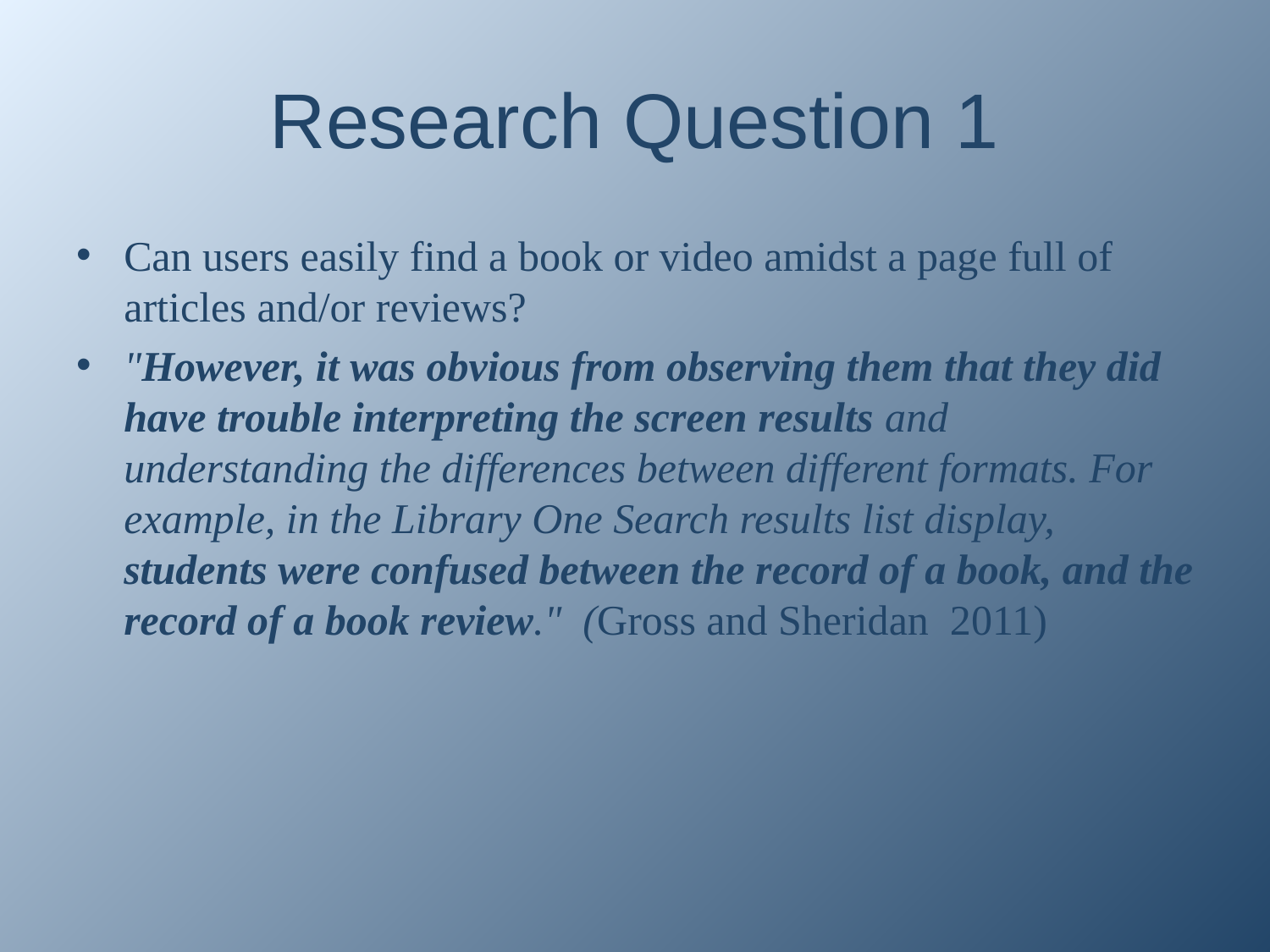

# Research Question 1
Can users easily find a book or video amidst a page full of articles and/or reviews?
"However, it was obvious from observing them that they did have trouble interpreting the screen results and understanding the differences between different formats. For example, in the Library One Search results list display, students were confused between the record of a book, and the record of a book review."  (Gross and Sheridan  2011)